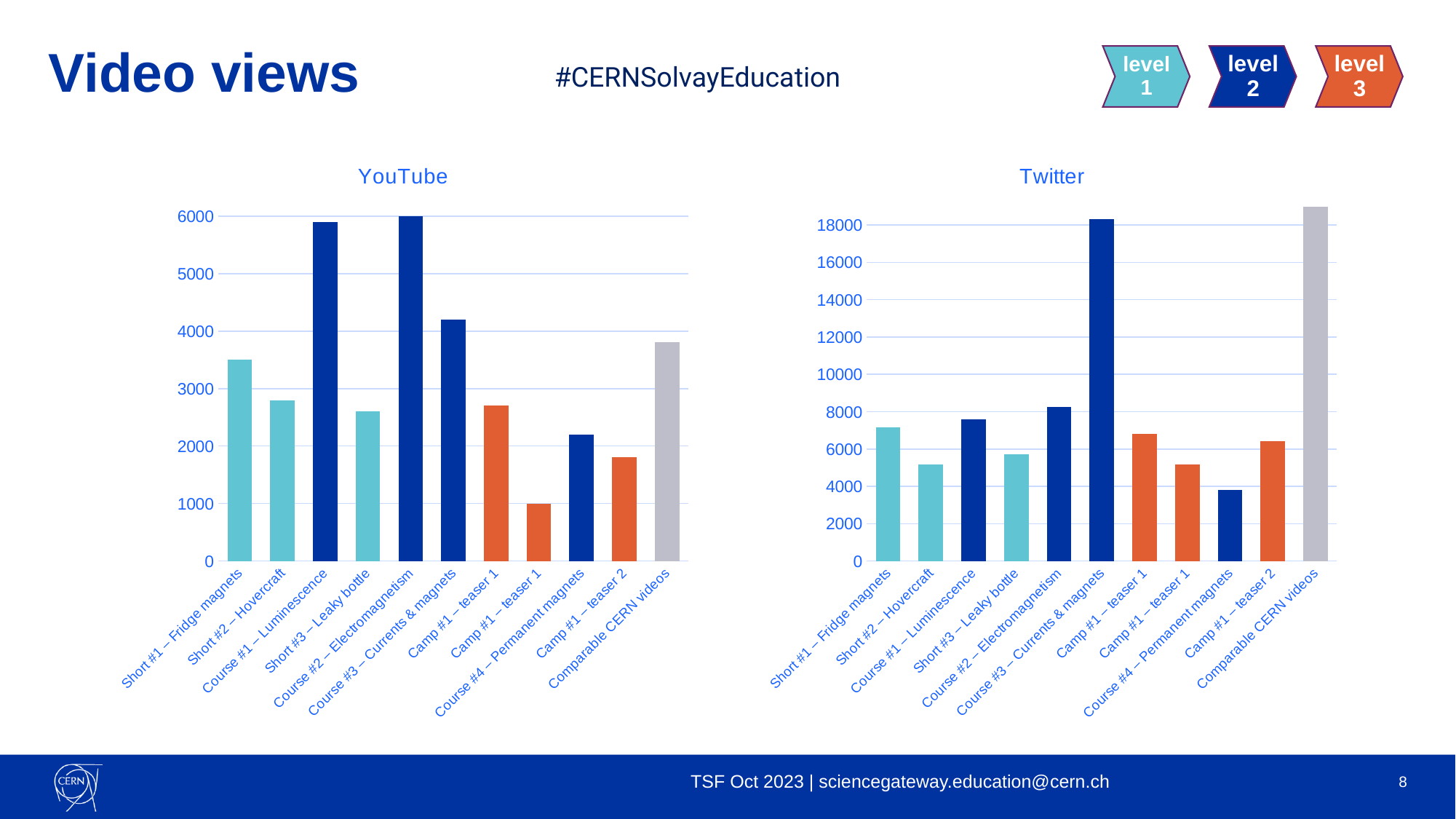

level 1

level 2

level 3
# Video views
#CERNSolvayEducation

### Chart:

| Category | YouTube |
|---|---|
| Short #1 – Fridge magnets | 3500.0 |
| Short #2 – Hovercraft | 2800.0 |
| Course #1 – Luminescence | 5900.0 |
| Short #3 – Leaky bottle | 2600.0 |
| Course #2 – Electromagnetism | 6000.0 |
| Course #3 – Currents & magnets | 4200.0 |
| Camp #1 – teaser 1 | 2700.0 |
| Camp #1 – teaser 1 | 1000.0 |
| Course #4 – Permanent magnets | 2200.0 |
| Camp #1 – teaser 2 | 1800.0 |
| Comparable CERN videos | 3810.0 |

### Chart:

| Category | Twitter |
|---|---|
| Short #1 – Fridge magnets | 7168.0 |
| Short #2 – Hovercraft | 5178.0 |
| Course #1 – Luminescence | 7602.0 |
| Short #3 – Leaky bottle | 5719.0 |
| Course #2 – Electromagnetism | 8265.0 |
| Course #3 – Currents & magnets | 18300.0 |
| Camp #1 – teaser 1 | 6798.0 |
| Camp #1 – teaser 1 | 5176.0 |
| Course #4 – Permanent magnets | 3808.0 |
| Camp #1 – teaser 2 | 6427.0 |
| Comparable CERN videos | 19437.1 |
TSF Oct 2023 | sciencegateway.education@cern.ch
8